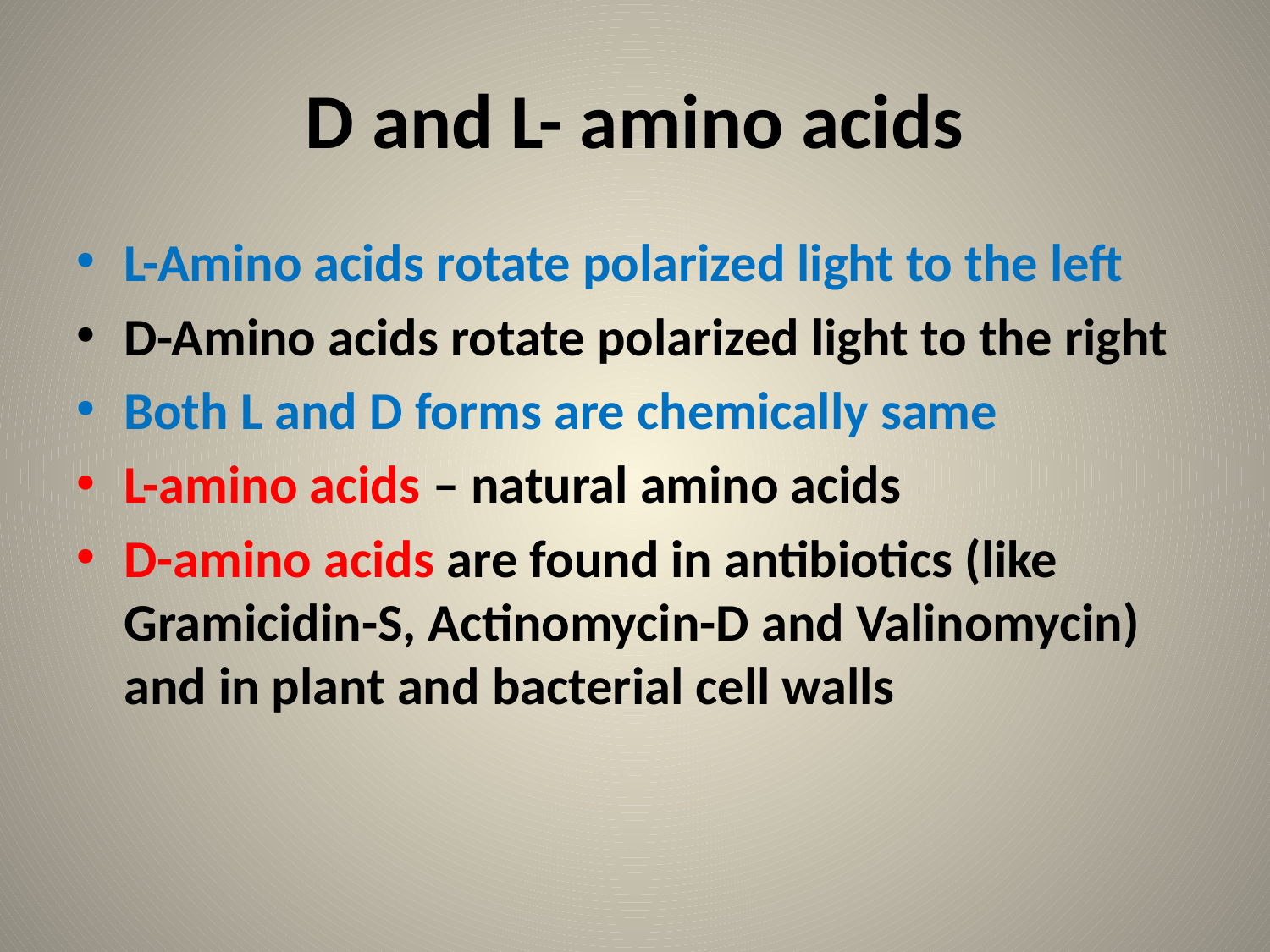

# D and L- amino acids
L-Amino acids rotate polarized light to the left
D-Amino acids rotate polarized light to the right
Both L and D forms are chemically same
L-amino acids – natural amino acids
D-amino acids are found in antibiotics (like Gramicidin-S, Actinomycin-D and Valinomycin) and in plant and bacterial cell walls